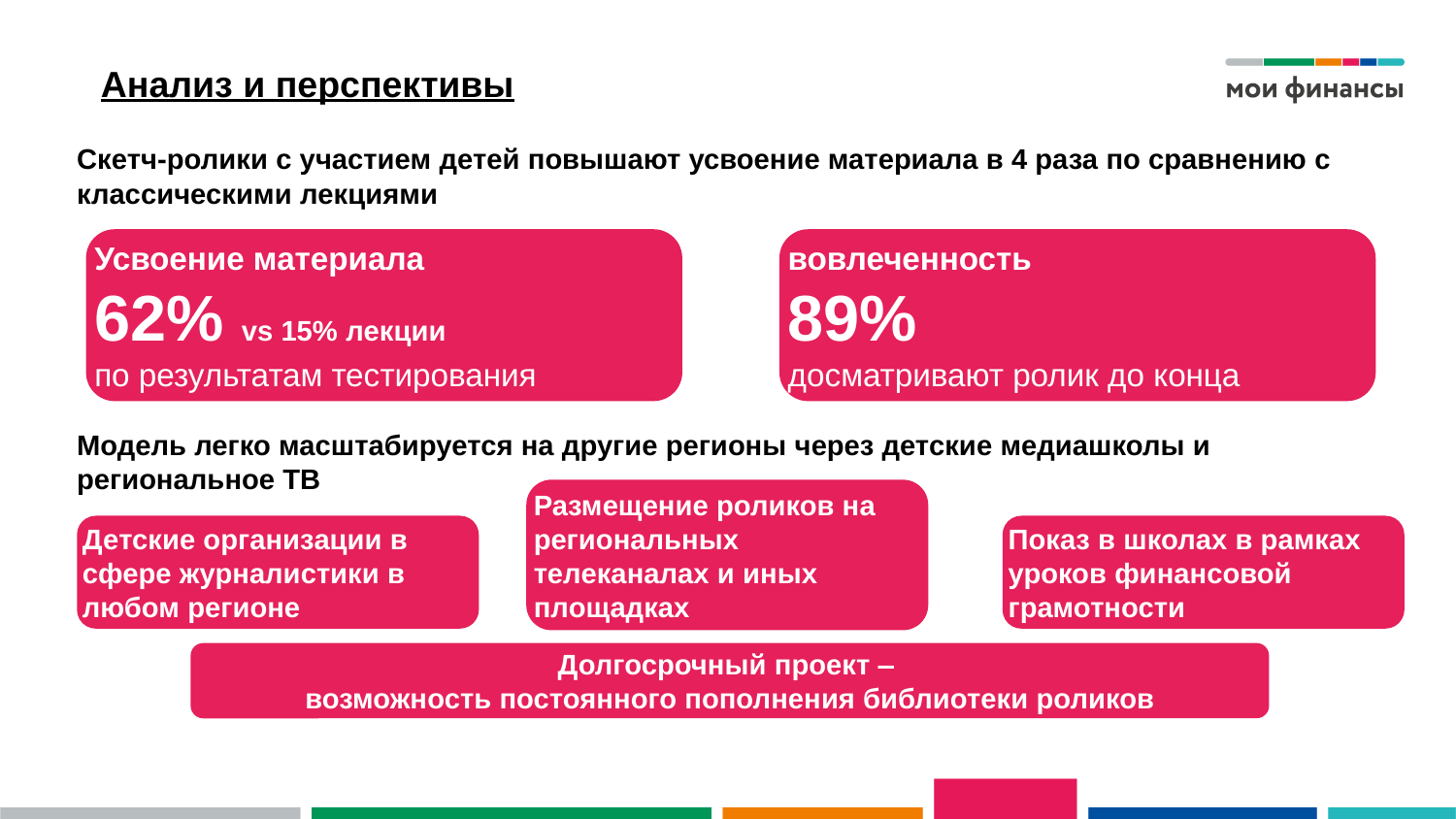

# Анализ и перспективы
Скетч-ролики с участием детей повышают усвоение материала в 4 раза по сравнению с классическими лекциями
Усвоение материала
62% vs 15% лекции
по результатам тестирования
вовлеченность
89%
досматривают ролик до конца
Модель легко масштабируется на другие регионы через детские медиашколы и региональное ТВ

Размещение роликов на региональных телеканалах и иных площадках
Детские организации в сфере журналистики в любом регионе
Показ в школах в рамках уроков финансовой грамотности
Долгосрочный проект –
возможность постоянного пополнения библиотеки роликов